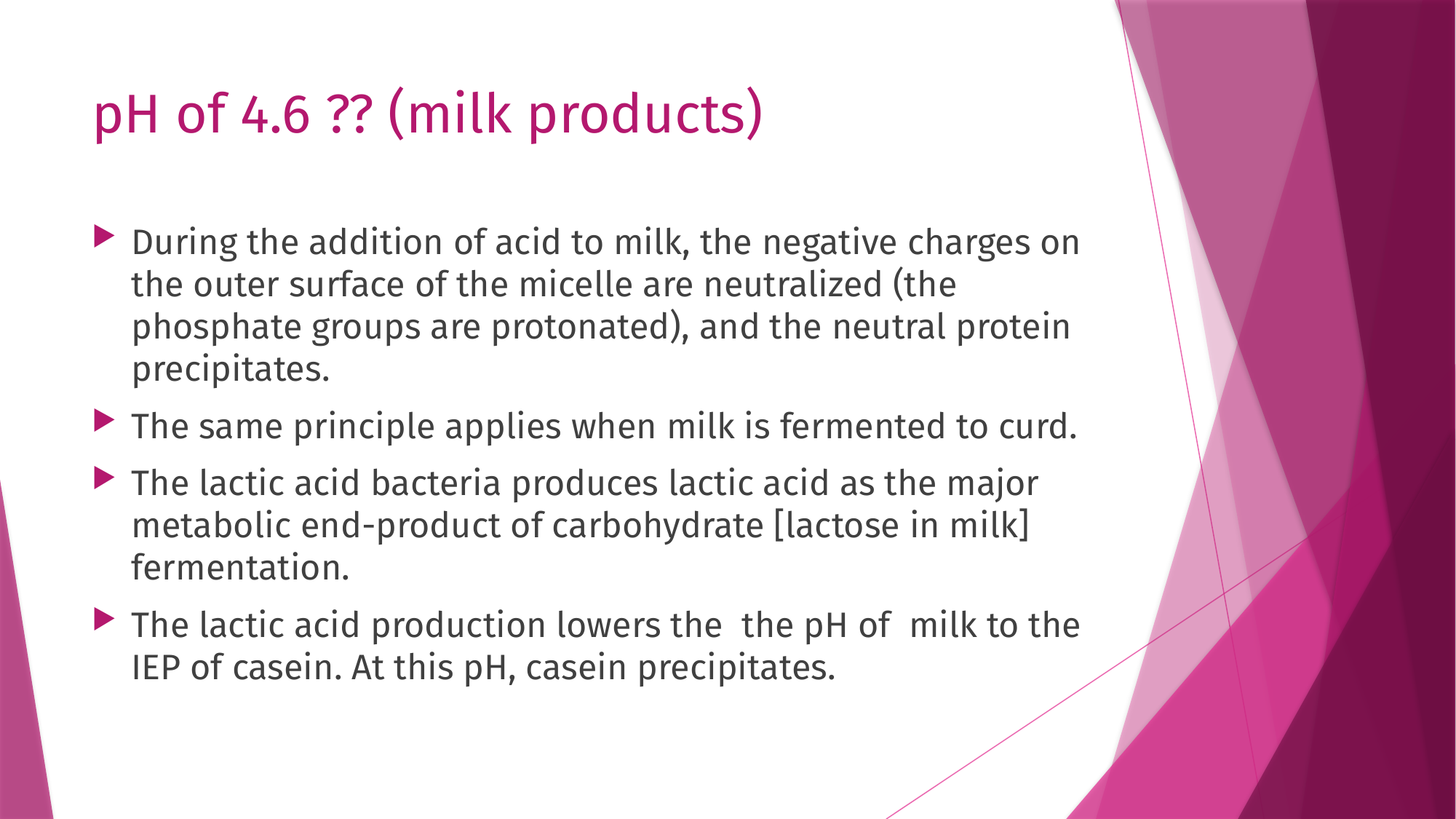

# pH of 4.6 ?? (milk products)
During the addition of acid to milk, the negative charges on the outer surface of the micelle are neutralized (the phosphate groups are protonated), and the neutral protein precipitates.
The same principle applies when milk is fermented to curd.
The lactic acid bacteria produces lactic acid as the major metabolic end-product of carbohydrate [lactose in milk] fermentation.
The lactic acid production lowers the  the pH of  milk to the IEP of casein. At this pH, casein precipitates.